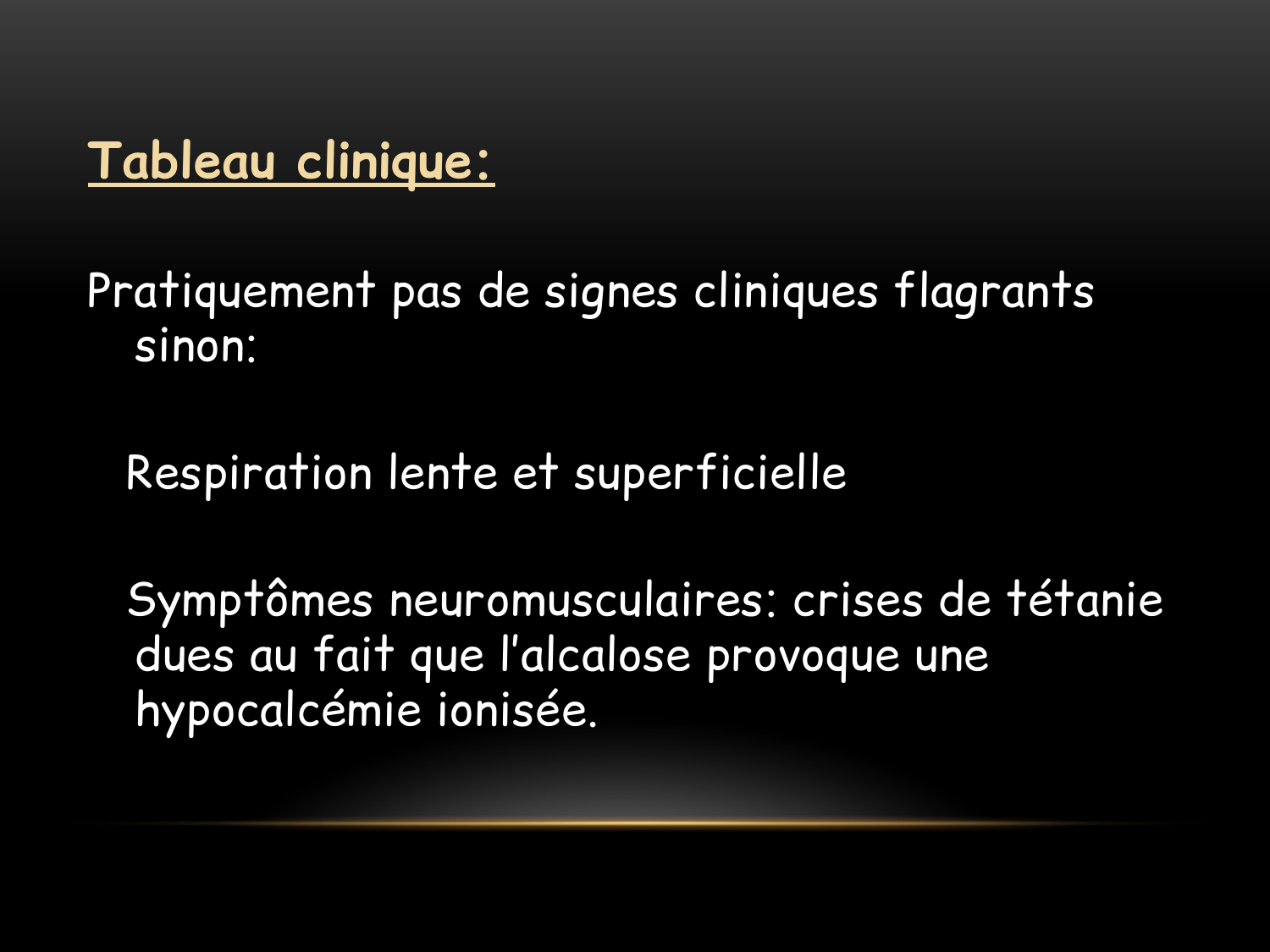

Tableau clinique:

Pratiquement pas de signes cliniques flagrants sinon:

    Respiration lente et superficielle;

    Symptômes neuromusculaires: crises de tétanie dues au fait que l’alcalose provoque une hypocalcémie ionisée.